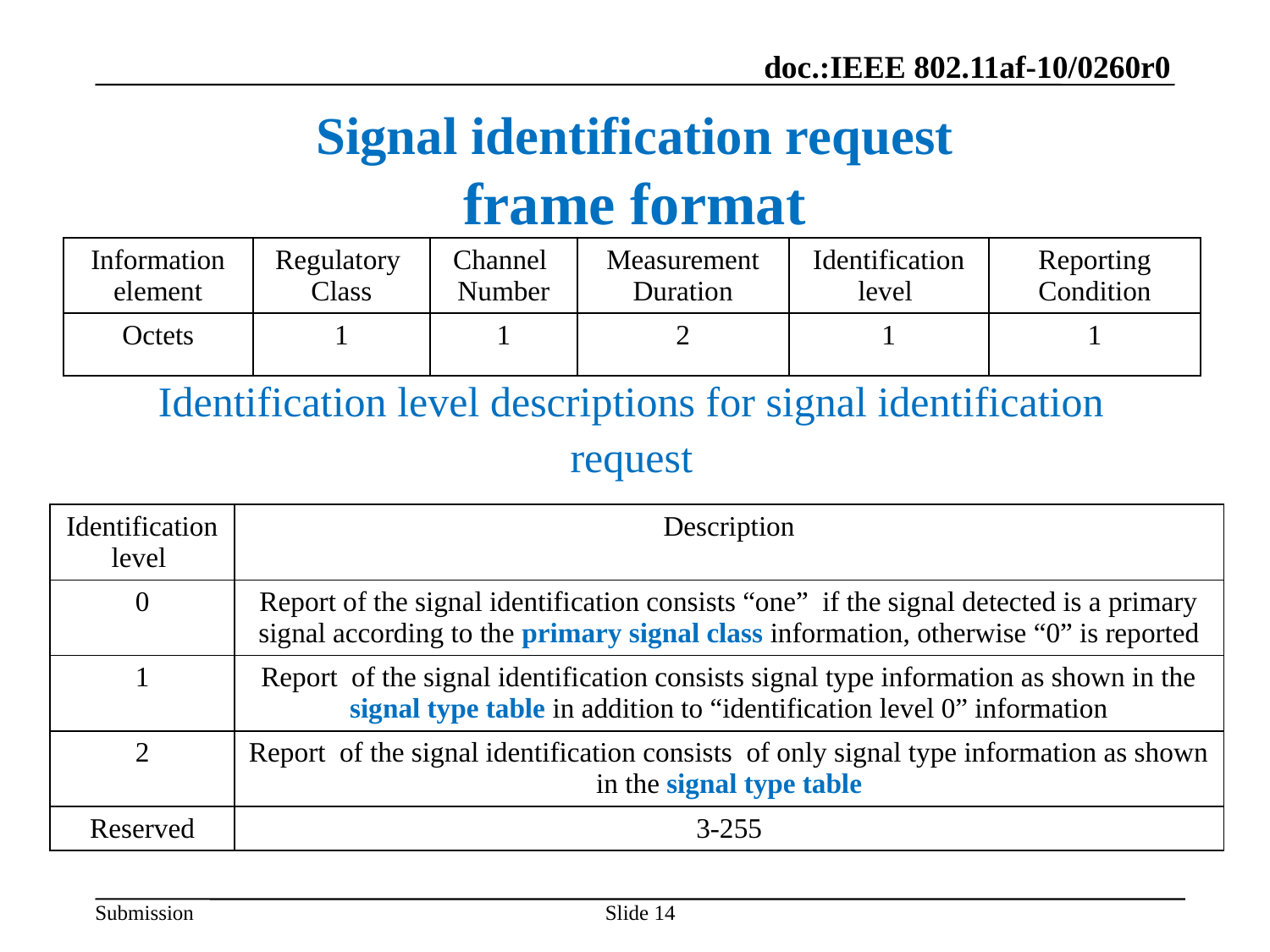

# Signal identification request frame format
| Information element | Regulatory Class | Channel Number | Measurement Duration | Identification level | Reporting Condition |
| --- | --- | --- | --- | --- | --- |
| Octets | 1 | 1 | 2 | 1 | 1 |
Identification level descriptions for signal identification
request
| Identification level | Description |
| --- | --- |
| 0 | Report of the signal identification consists “one” if the signal detected is a primary signal according to the primary signal class information, otherwise “0” is reported |
| 1 | Report of the signal identification consists signal type information as shown in the signal type table in addition to “identification level 0” information |
| 2 | Report of the signal identification consists of only signal type information as shown in the signal type table |
| Reserved | 3-255 |
14